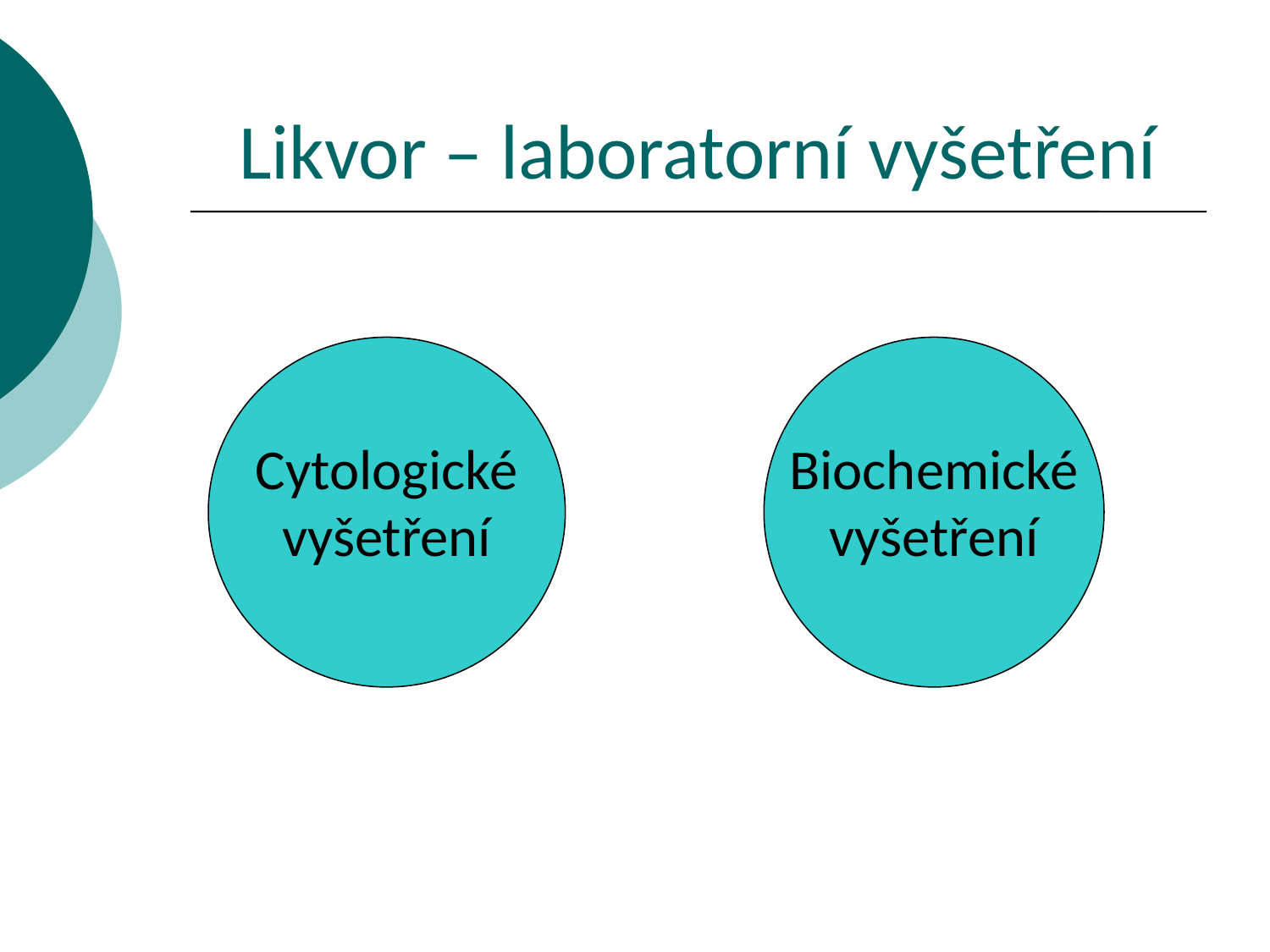

# Likvor – laboratorní vyšetření

Cytologické
vyšetření

Biochemické
vyšetření